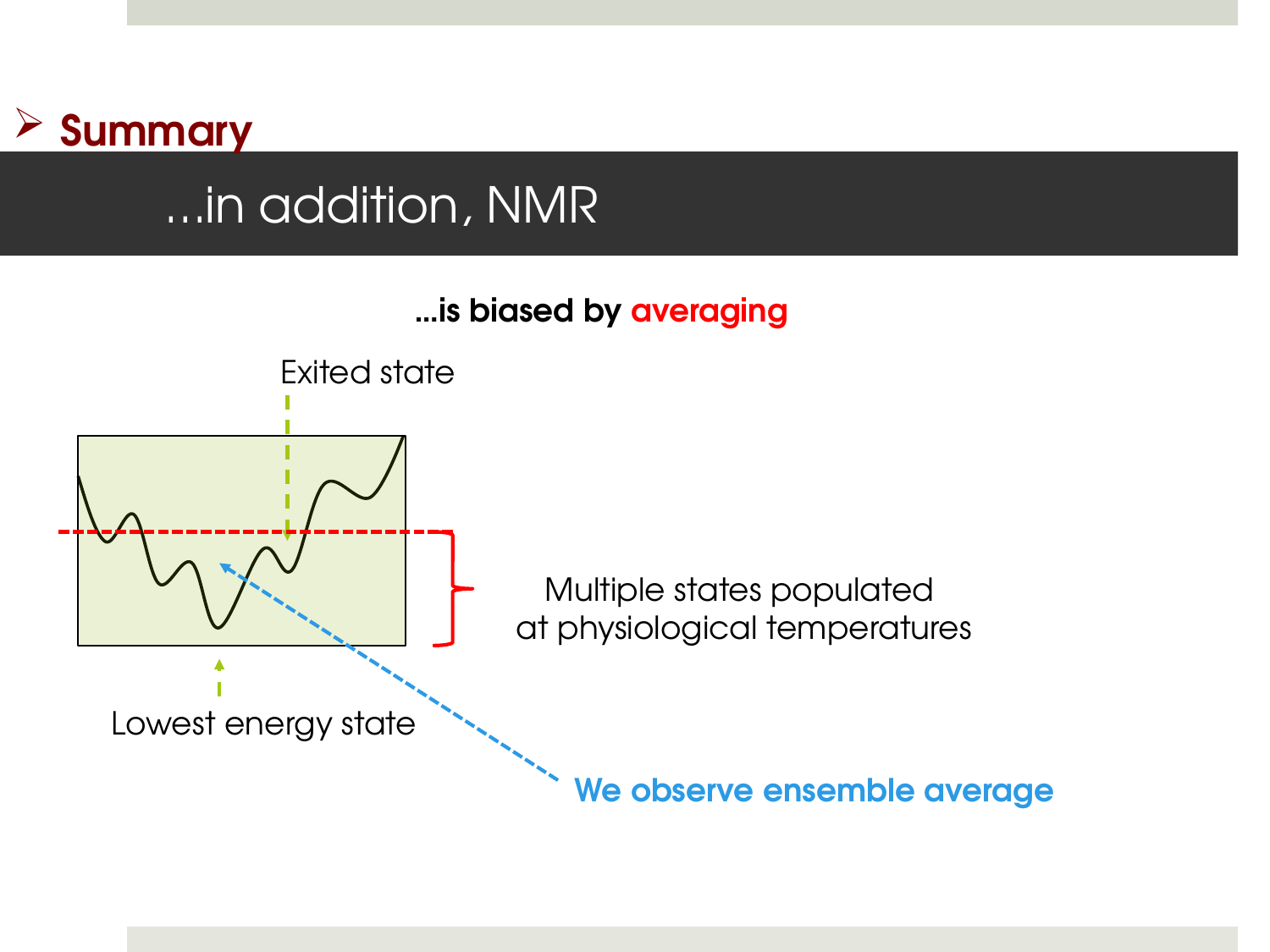

Summary
# …in addition, NMR
 …is biased by averaging
Exited state

Multiple states populated
at physiological temperatures
Lowest energy state
We observe ensemble average